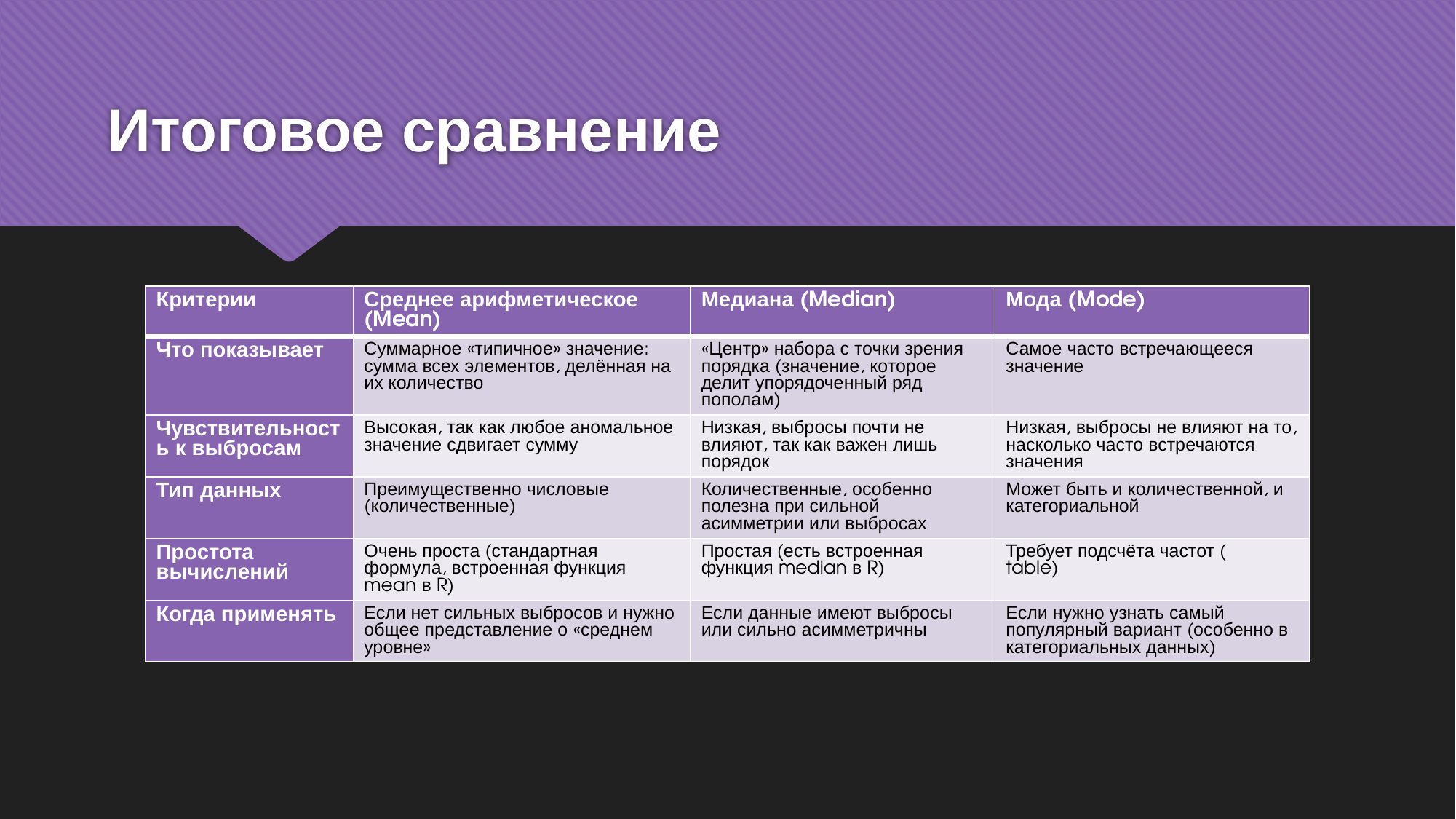

# Итоговое сравнение
| Критерии | Среднее арифметическое (Mean) | Медиана (Median) | Мода (Mode) |
| --- | --- | --- | --- |
| Что показывает | Суммарное «типичное» значение: сумма всех элементов, делённая на их количество | «Центр» набора с точки зрения порядка (значение, которое делит упорядоченный ряд пополам) | Самое часто встречающееся значение |
| Чувствительность к выбросам | Высокая, так как любое аномальное значение сдвигает сумму | Низкая, выбросы почти не влияют, так как важен лишь порядок | Низкая, выбросы не влияют на то, насколько часто встречаются значения |
| Тип данных | Преимущественно числовые (количественные) | Количественные, особенно полезна при сильной асимметрии или выбросах | Может быть и количественной, и категориальной |
| Простота вычислений | Очень проста (стандартная формула, встроенная функция mean в R) | Простая (есть встроенная функция median в R) | Требует подсчёта частот ( table) |
| Когда применять | Если нет сильных выбросов и нужно общее представление о «среднем уровне» | Если данные имеют выбросы или сильно асимметричны | Если нужно узнать самый популярный вариант (особенно в категориальных данных) |